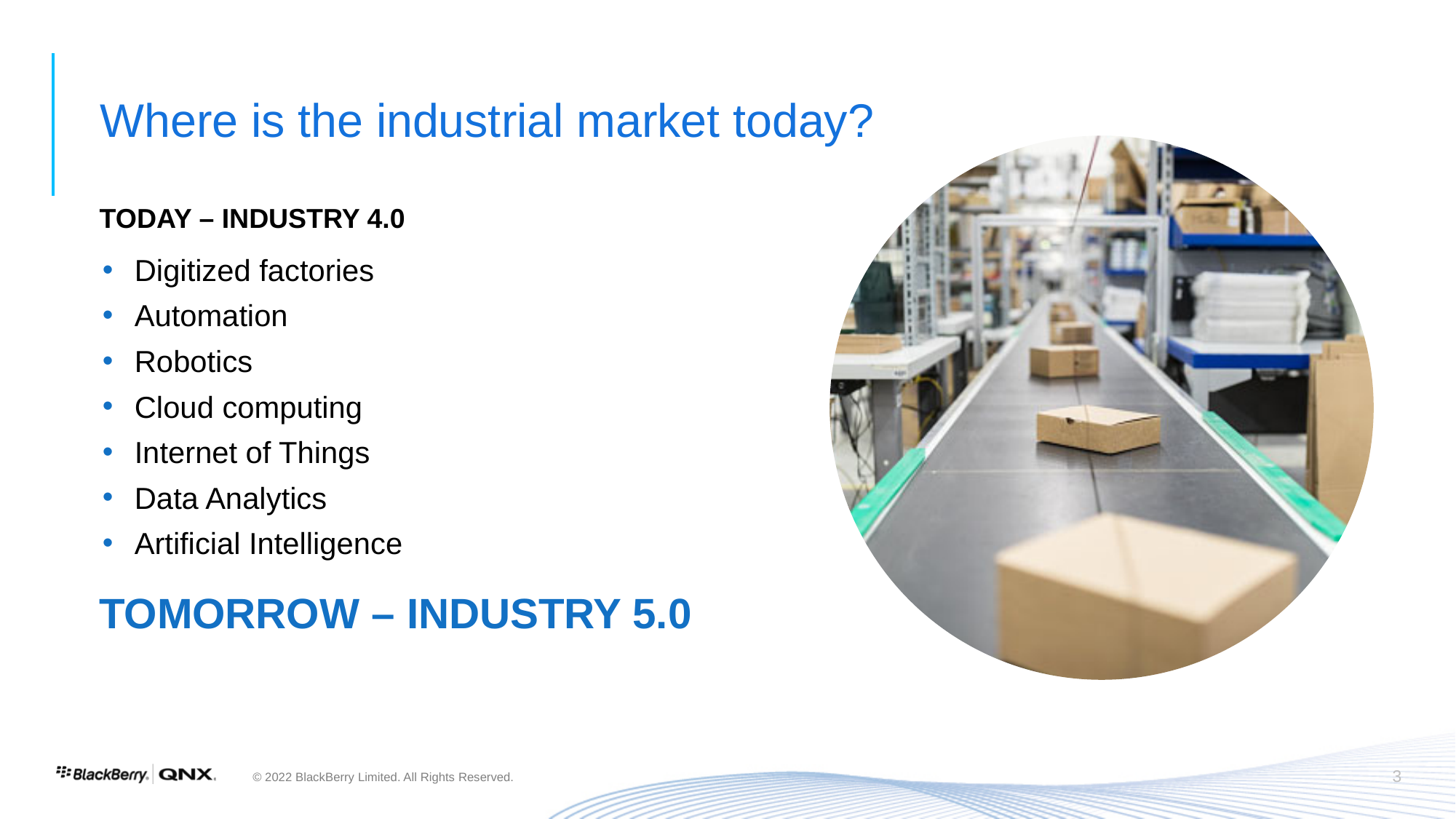

# Where is the industrial market today?

TODAY – INDUSTRY 4.0
Digitized factories
Automation
Robotics
Cloud computing
Internet of Things
Data Analytics
Artificial Intelligence
TOMORROW – INDUSTRY 5.0
3